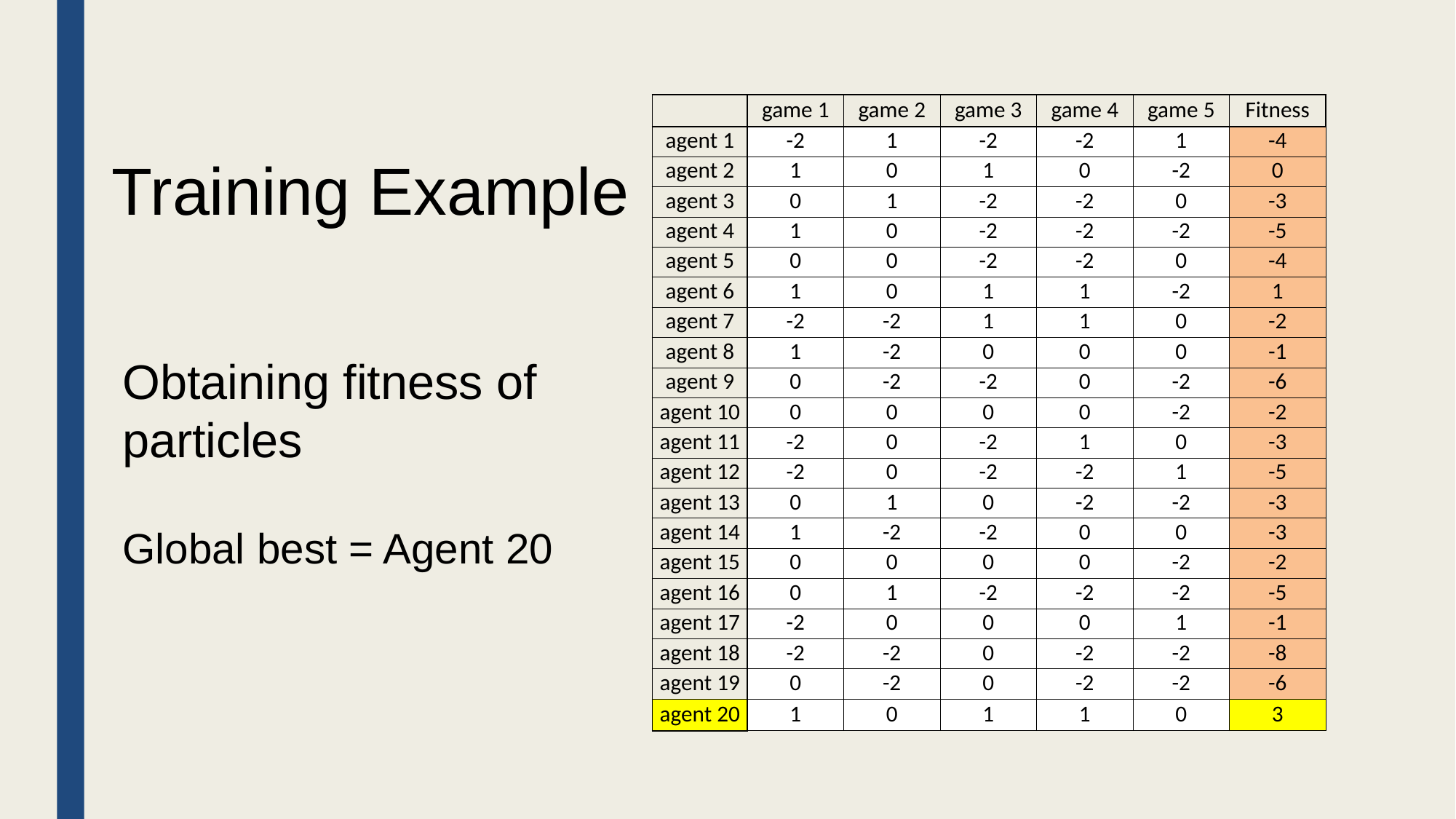

|  | game 1 | game 2 | game 3 | game 4 | game 5 | Fitness |
| --- | --- | --- | --- | --- | --- | --- |
| agent 1 | -2 | 1 | -2 | -2 | 1 | -4 |
| agent 2 | 1 | 0 | 1 | 0 | -2 | 0 |
| agent 3 | 0 | 1 | -2 | -2 | 0 | -3 |
| agent 4 | 1 | 0 | -2 | -2 | -2 | -5 |
| agent 5 | 0 | 0 | -2 | -2 | 0 | -4 |
| agent 6 | 1 | 0 | 1 | 1 | -2 | 1 |
| agent 7 | -2 | -2 | 1 | 1 | 0 | -2 |
| agent 8 | 1 | -2 | 0 | 0 | 0 | -1 |
| agent 9 | 0 | -2 | -2 | 0 | -2 | -6 |
| agent 10 | 0 | 0 | 0 | 0 | -2 | -2 |
| agent 11 | -2 | 0 | -2 | 1 | 0 | -3 |
| agent 12 | -2 | 0 | -2 | -2 | 1 | -5 |
| agent 13 | 0 | 1 | 0 | -2 | -2 | -3 |
| agent 14 | 1 | -2 | -2 | 0 | 0 | -3 |
| agent 15 | 0 | 0 | 0 | 0 | -2 | -2 |
| agent 16 | 0 | 1 | -2 | -2 | -2 | -5 |
| agent 17 | -2 | 0 | 0 | 0 | 1 | -1 |
| agent 18 | -2 | -2 | 0 | -2 | -2 | -8 |
| agent 19 | 0 | -2 | 0 | -2 | -2 | -6 |
| agent 20 | 1 | 0 | 1 | 1 | 0 | 3 |
Training Example
Obtaining fitness of particles
Global best = Agent 20